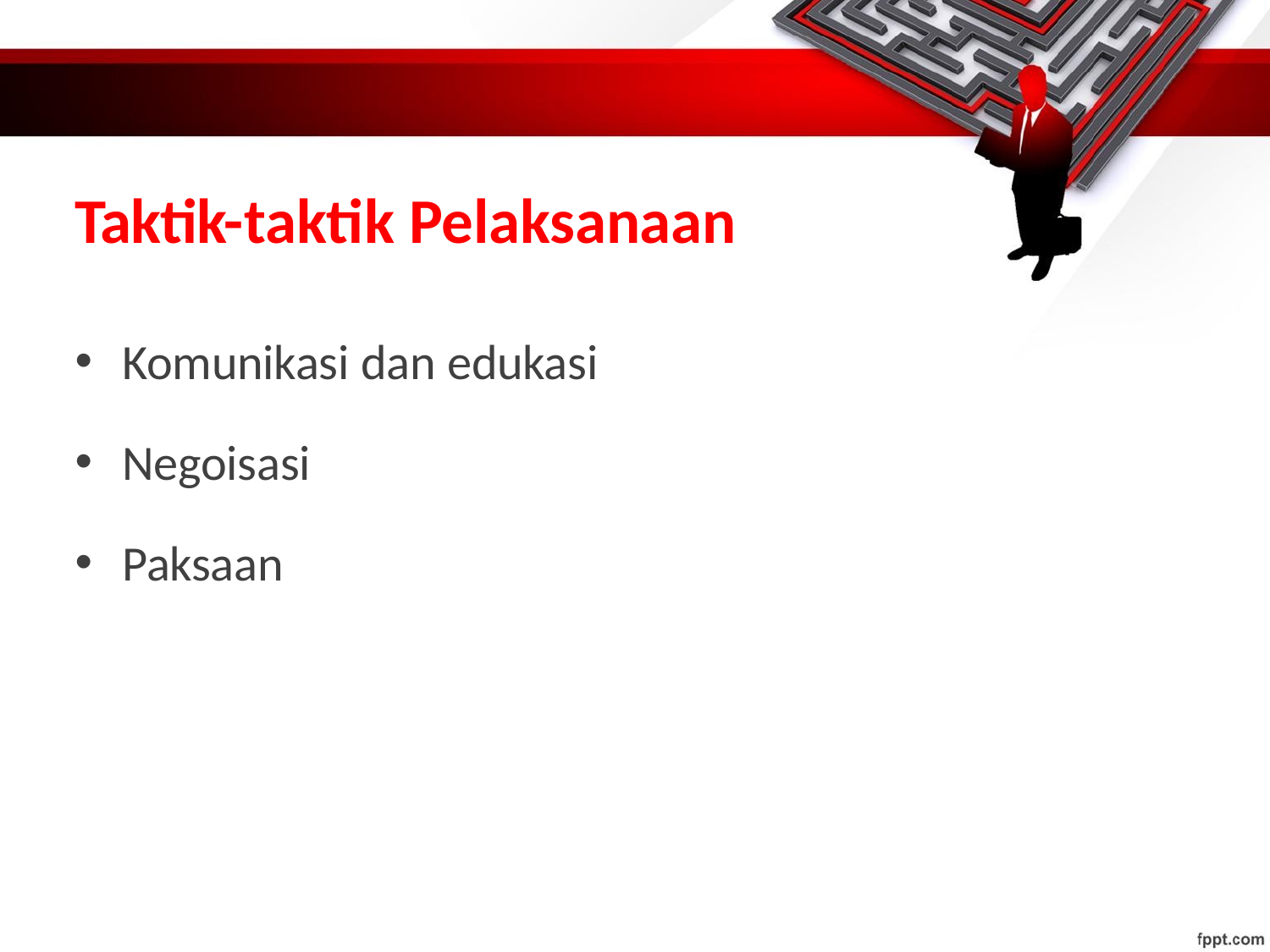

# Taktik-taktik Pelaksanaan
Komunikasi dan edukasi
Negoisasi
Paksaan